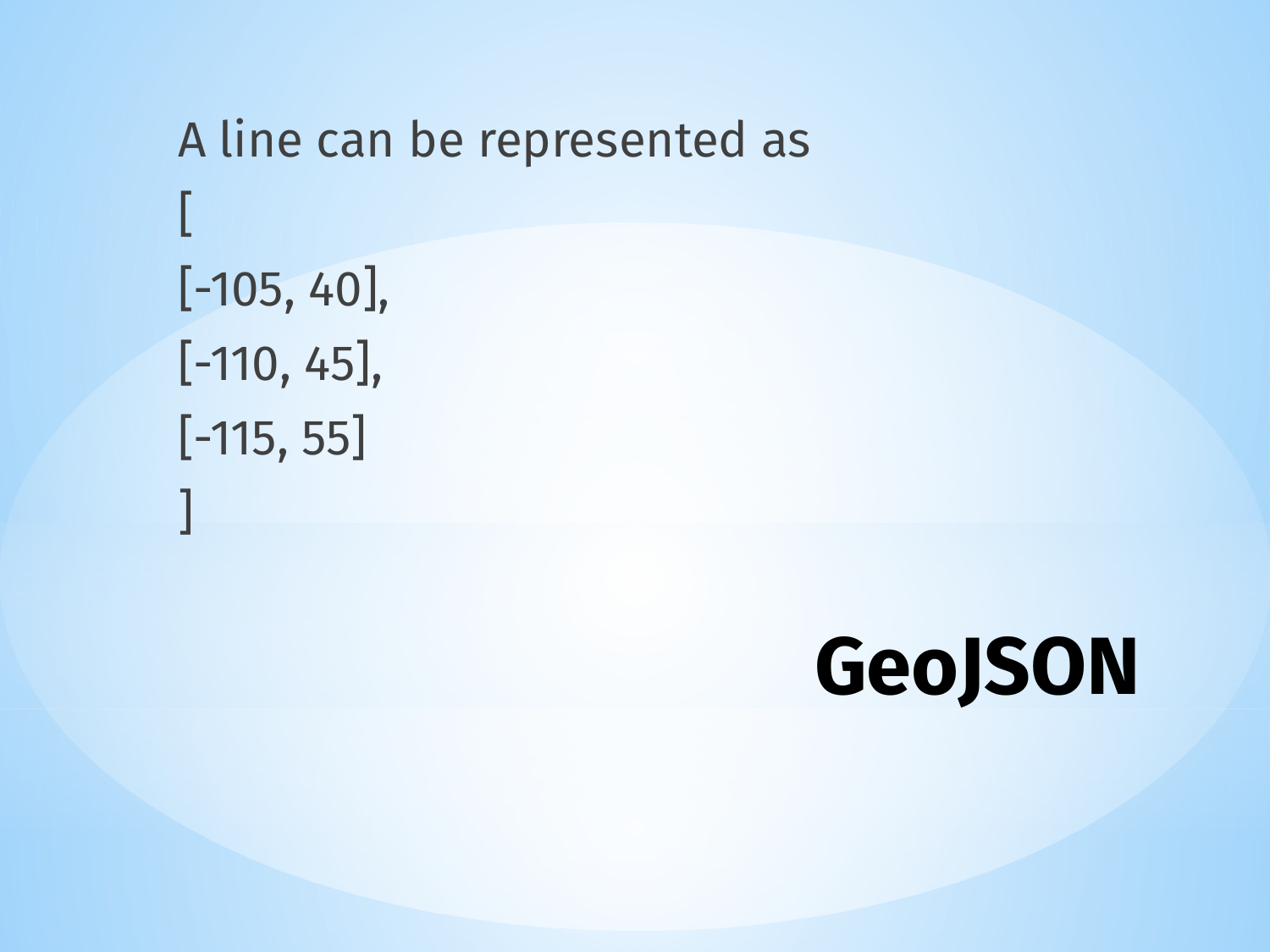

A line can be represented as
[
[-105, 40],
[-110, 45],
[-115, 55]
]
# GeoJSON